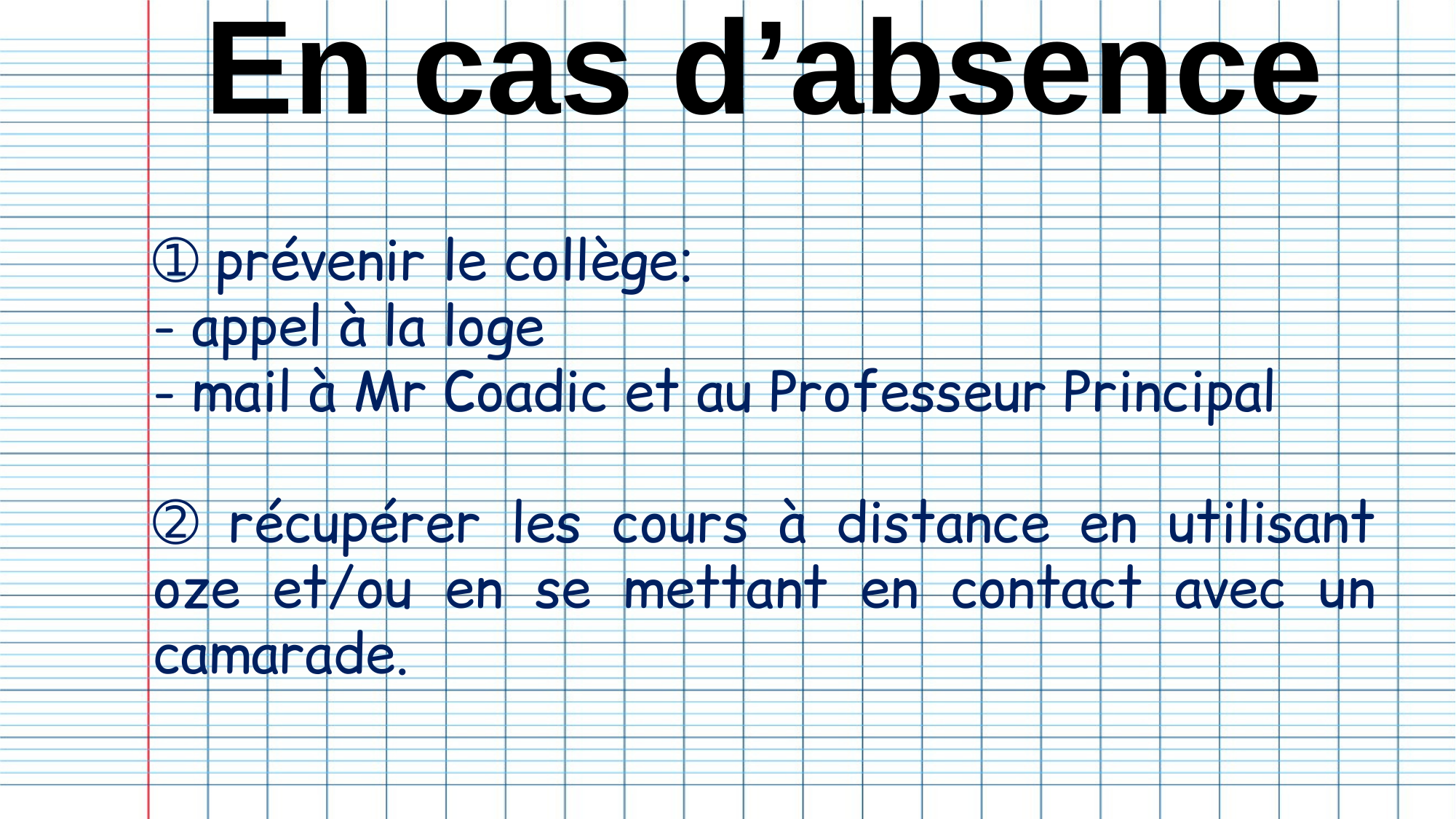

En cas d’absence
➀ prévenir le collège:
- appel à la loge
- mail à Mr Coadic et au Professeur Principal

➁ récupérer les cours à distance en utilisant oze et/ou en se mettant en contact avec un camarade.